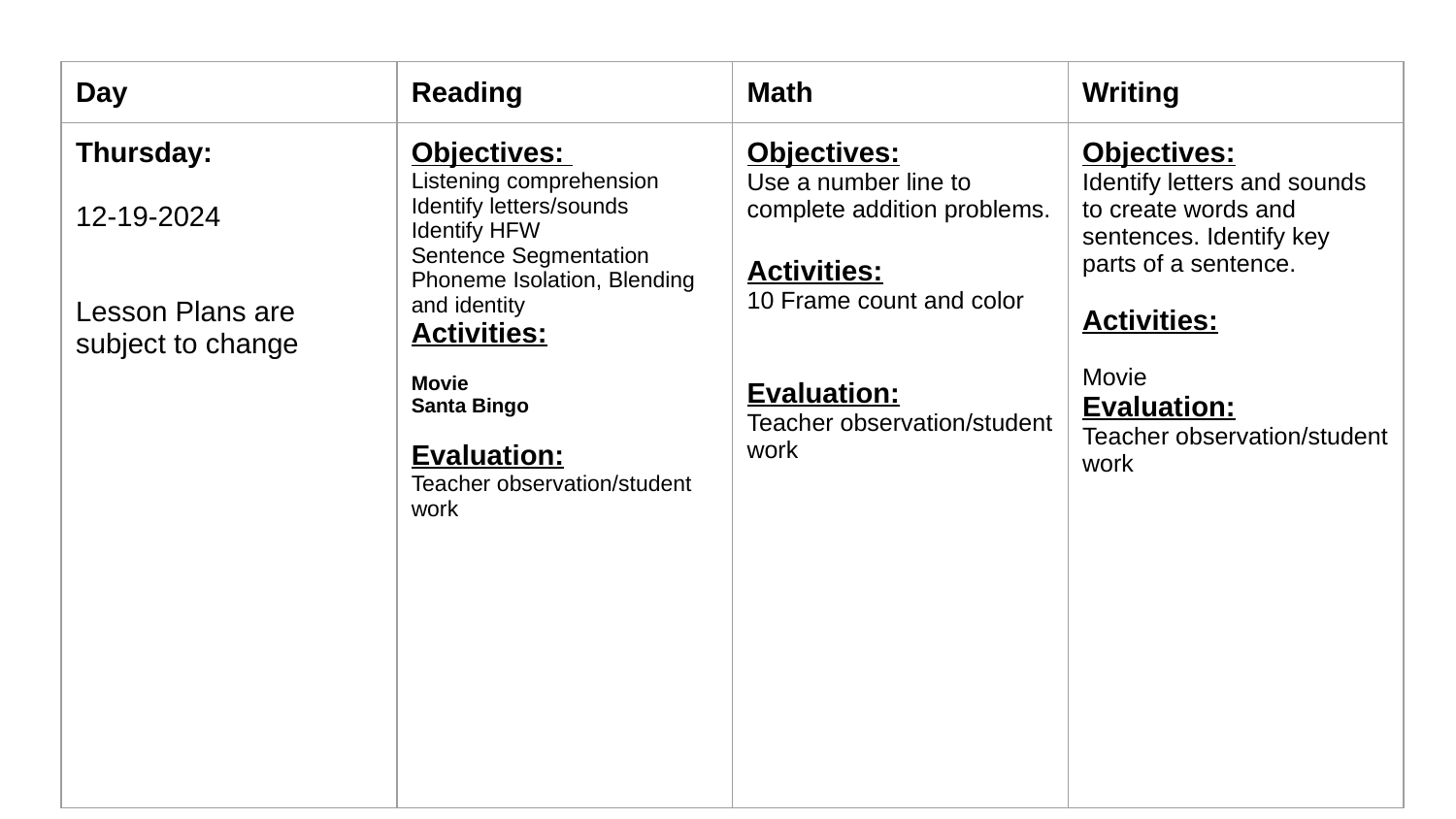

| Day | Reading | Math | Writing |
| --- | --- | --- | --- |
| Thursday: 12-19-2024 Lesson Plans are subject to change | Objectives: Listening comprehension Identify letters/sounds Identify HFW Sentence Segmentation Phoneme Isolation, Blending and identity Activities: Movie Santa Bingo Evaluation: Teacher observation/student work | Objectives: Use a number line to complete addition problems. Activities: 10 Frame count and color Evaluation: Teacher observation/student work | Objectives: Identify letters and sounds to create words and sentences. Identify key parts of a sentence. Activities: Movie Evaluation: Teacher observation/student work |